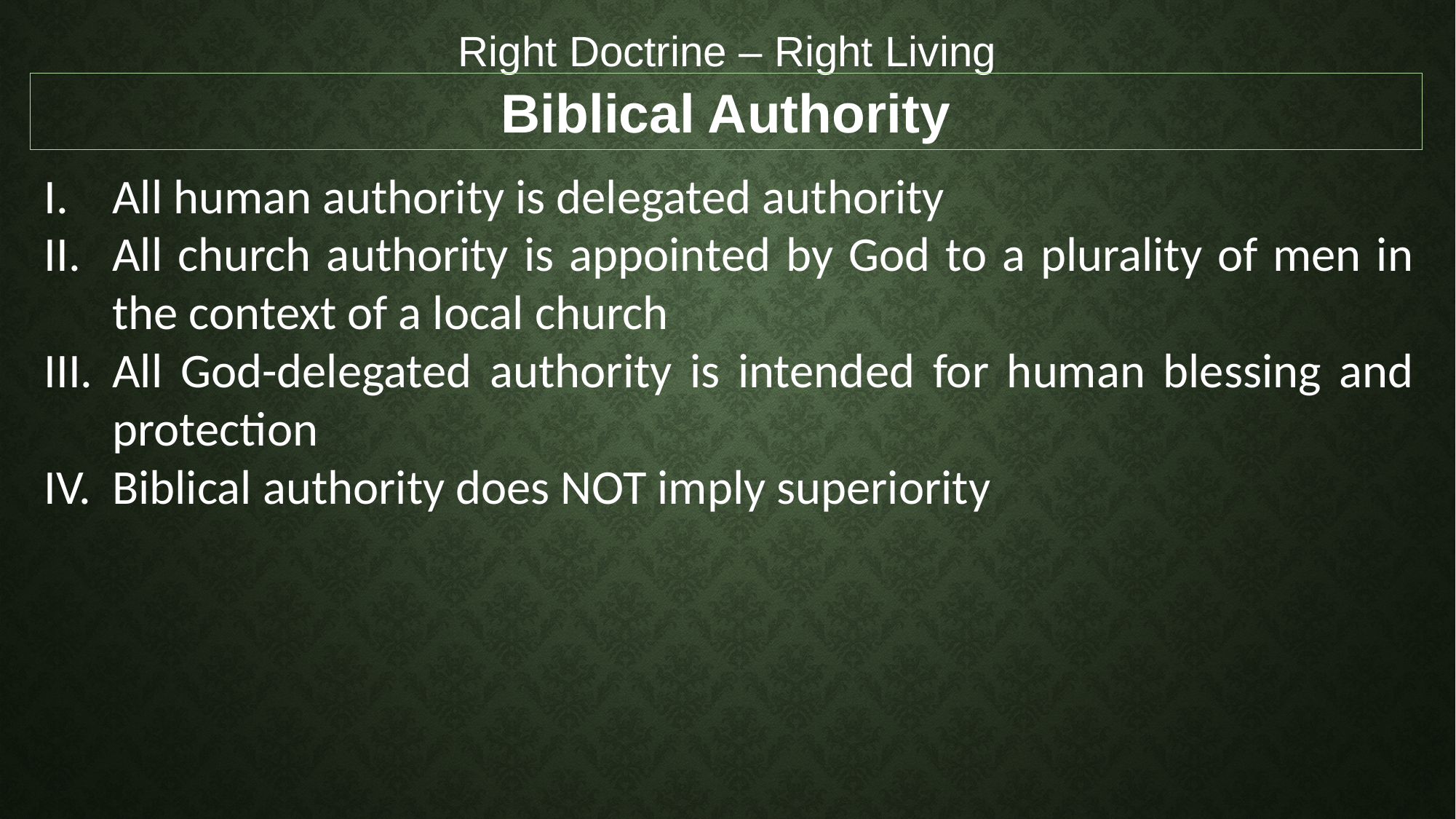

Right Doctrine – Right Living
Biblical Authority
All human authority is delegated authority
All church authority is appointed by God to a plurality of men in the context of a local church
All God-delegated authority is intended for human blessing and protection
Biblical authority does NOT imply superiority